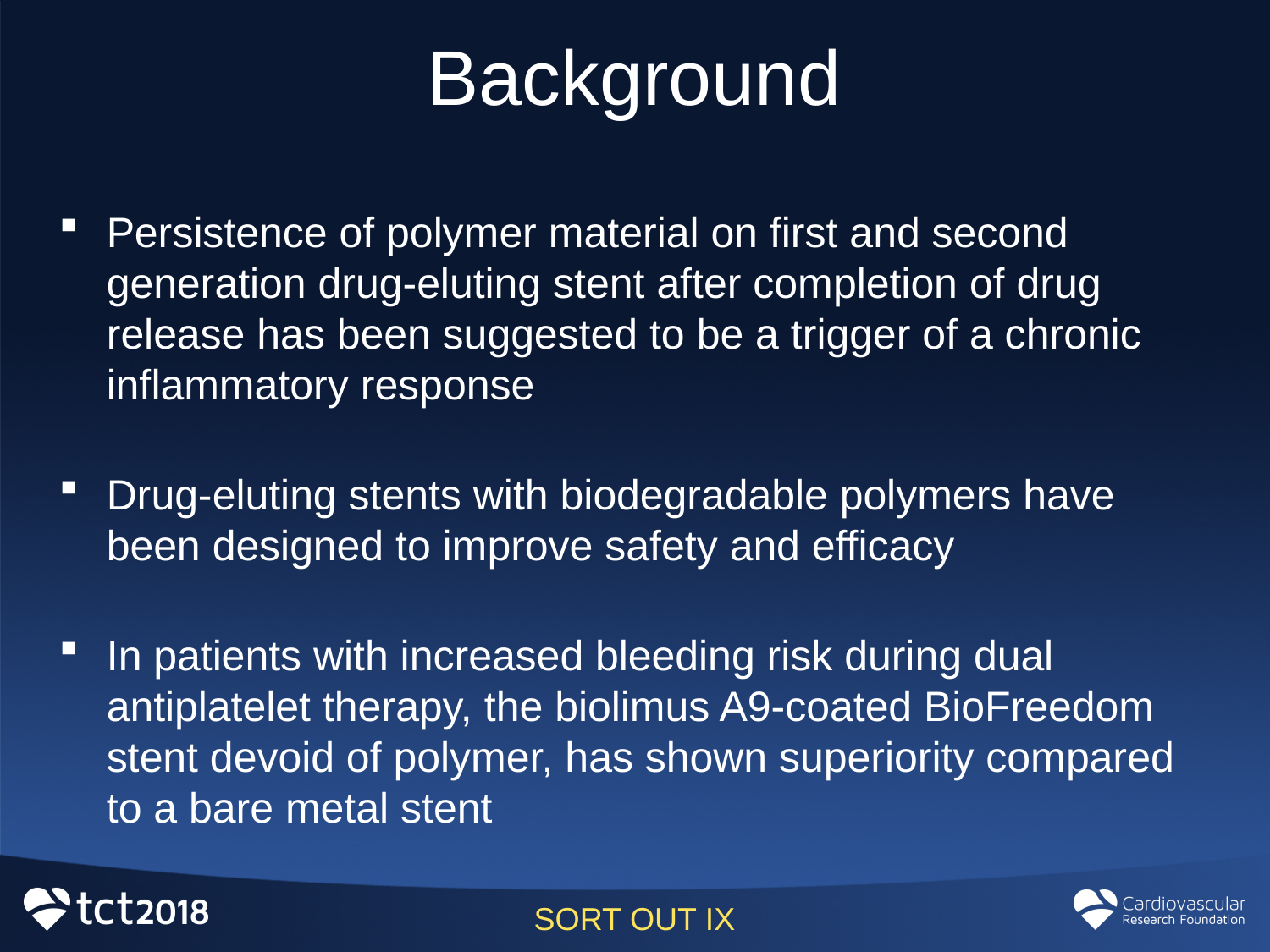

# Background
Persistence of polymer material on first and second generation drug-eluting stent after completion of drug release has been suggested to be a trigger of a chronic inflammatory response
Drug-eluting stents with biodegradable polymers have been designed to improve safety and efficacy
In patients with increased bleeding risk during dual antiplatelet therapy, the biolimus A9-coated BioFreedom stent devoid of polymer, has shown superiority compared to a bare metal stent
SORT OUT IX